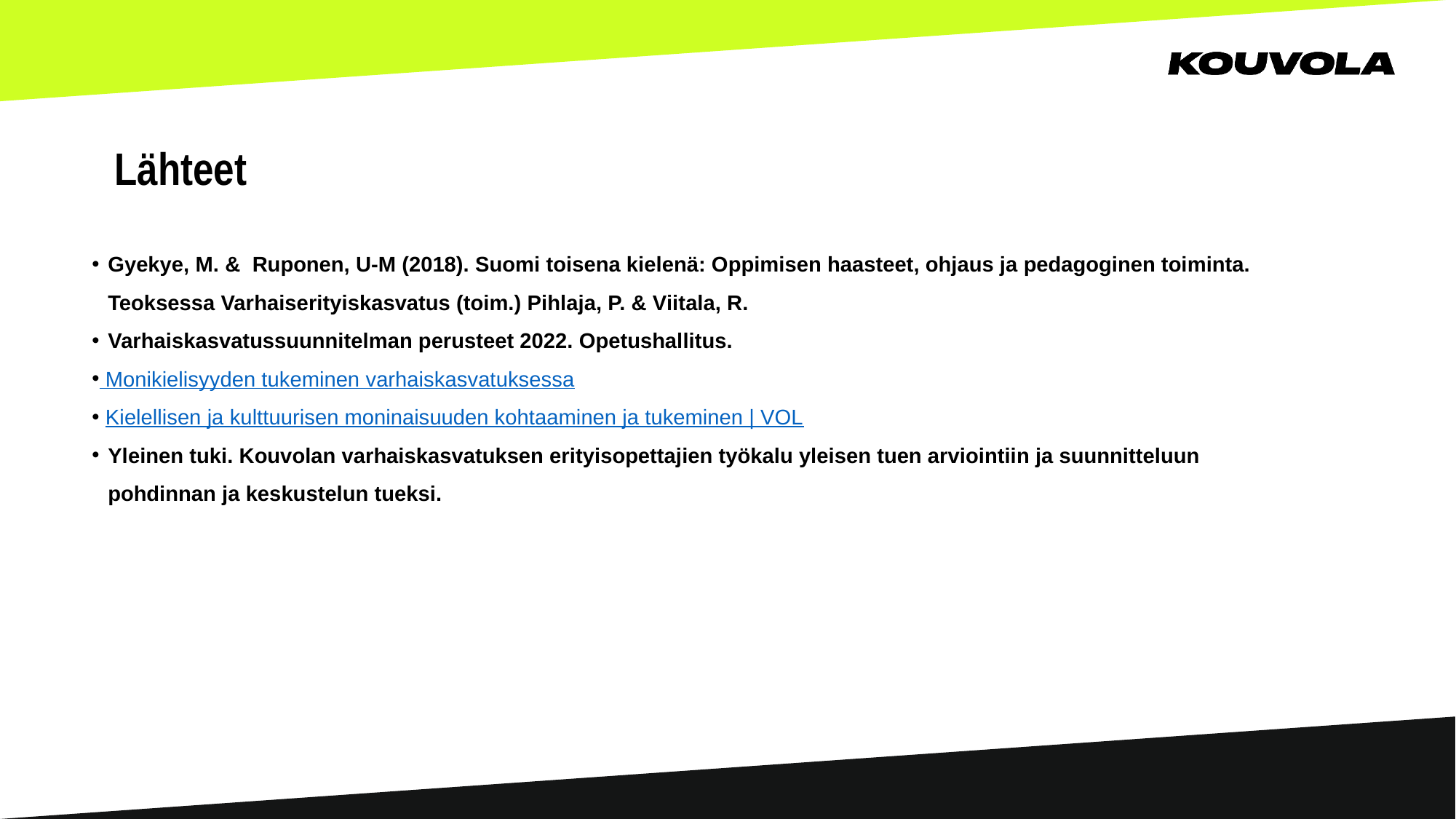

# Lähteet

Gyekye, M. &  Ruponen, U-M (2018). Suomi toisena kielenä: Oppimisen haasteet, ohjaus ja pedagoginen toiminta. Teoksessa Varhaiserityiskasvatus (toim.) Pihlaja, P. & Viitala, R.
Varhaiskasvatussuunnitelman perusteet 2022. Opetushallitus.
 Monikielisyyden tukeminen varhaiskasvatuksessa
 Kielellisen ja kulttuurisen moninaisuuden kohtaaminen ja tukeminen | VOL
Yleinen tuki. Kouvolan varhaiskasvatuksen erityisopettajien työkalu yleisen tuen arviointiin ja suunnitteluun  pohdinnan ja keskustelun tueksi.